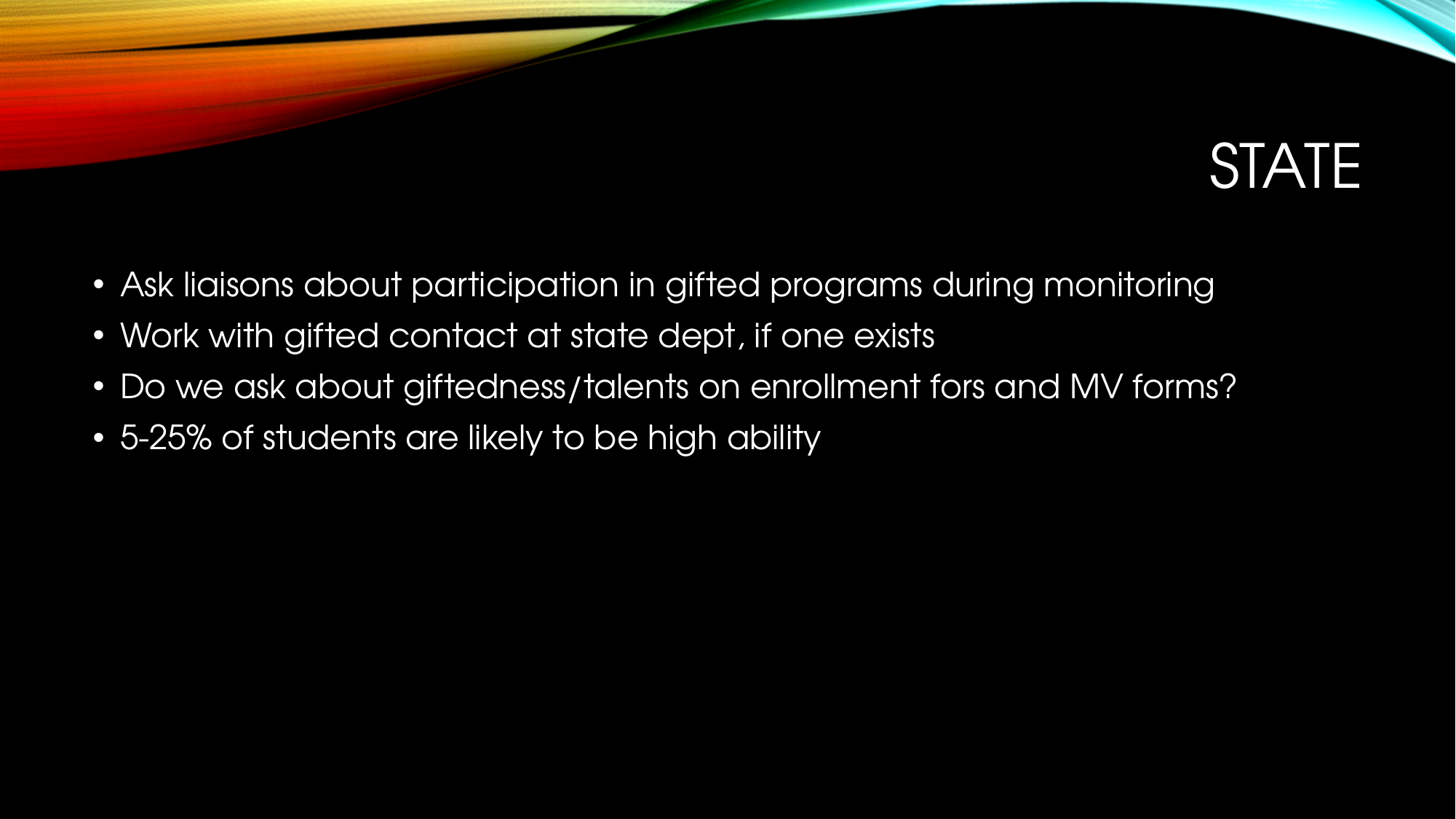

# state
Ask liaisons about participation in gifted programs during monitoring
Work with gifted contact at state dept, if one exists
Do we ask about giftedness/talents on enrollment fors and MV forms?
5-25% of students are likely to be high ability